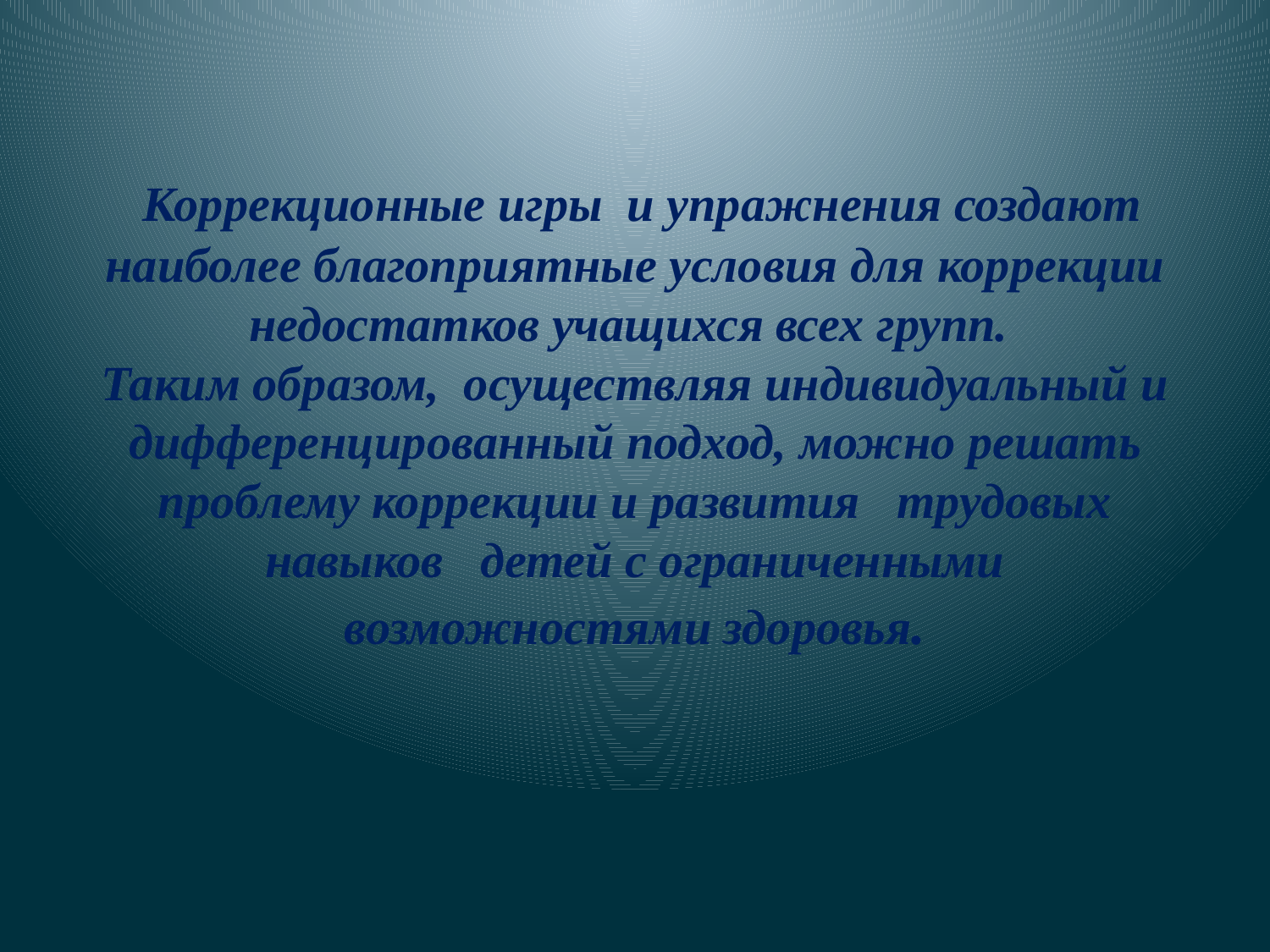

# Коррекционные игры  и упражнения создают наиболее благоприятные условия для коррекции недостатков учащихся всех групп. Таким образом,  осуществляя индивидуальный и дифференцированный подход, можно решать проблему коррекции и развития   трудовых навыков   детей с ограниченными возможностями здоровья.